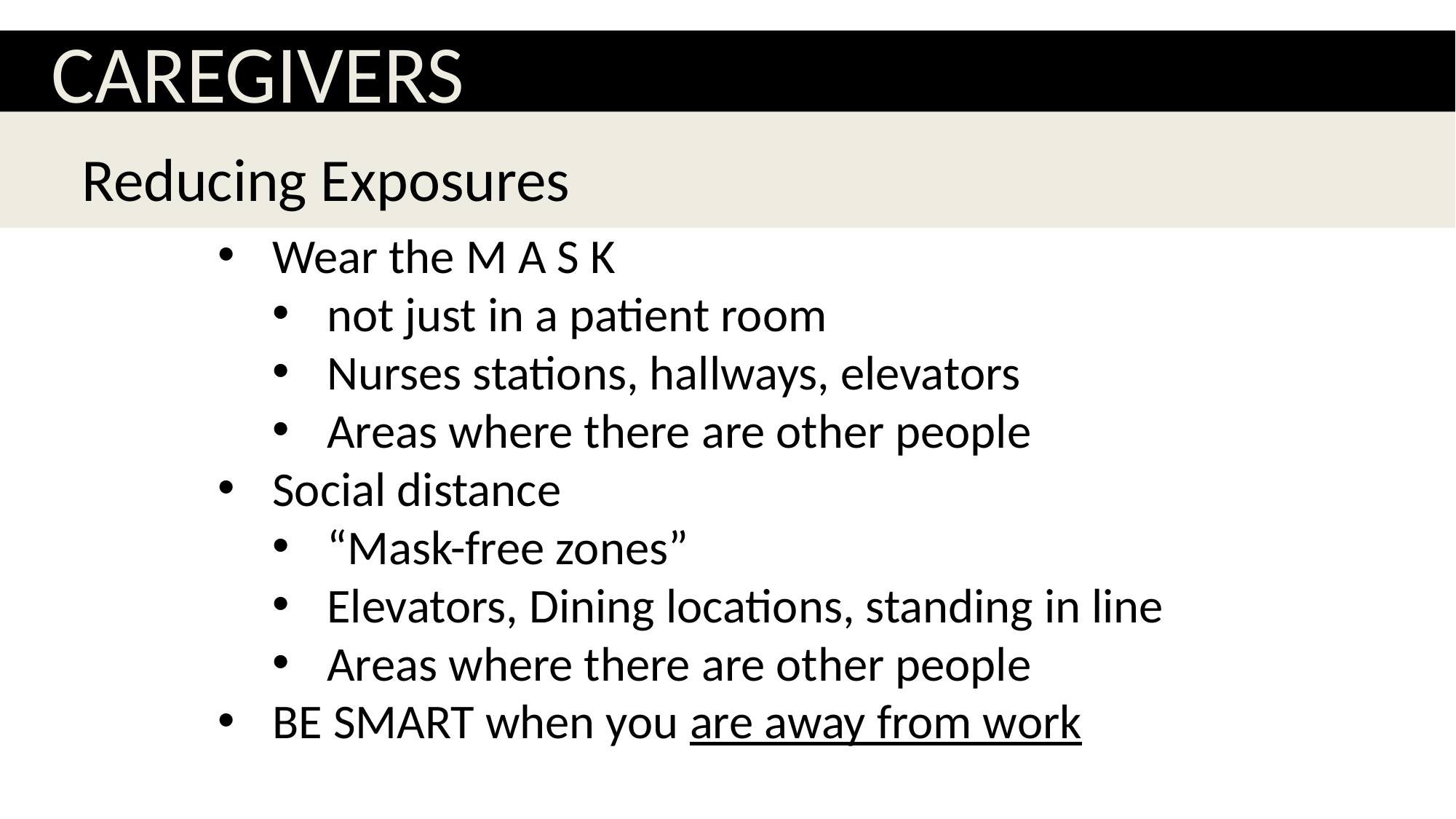

Caregivers

Reducing Exposures
Wear the M A S K
not just in a patient room
Nurses stations, hallways, elevators
Areas where there are other people
Social distance
“Mask-free zones”
Elevators, Dining locations, standing in line
Areas where there are other people
BE SMART when you are away from work